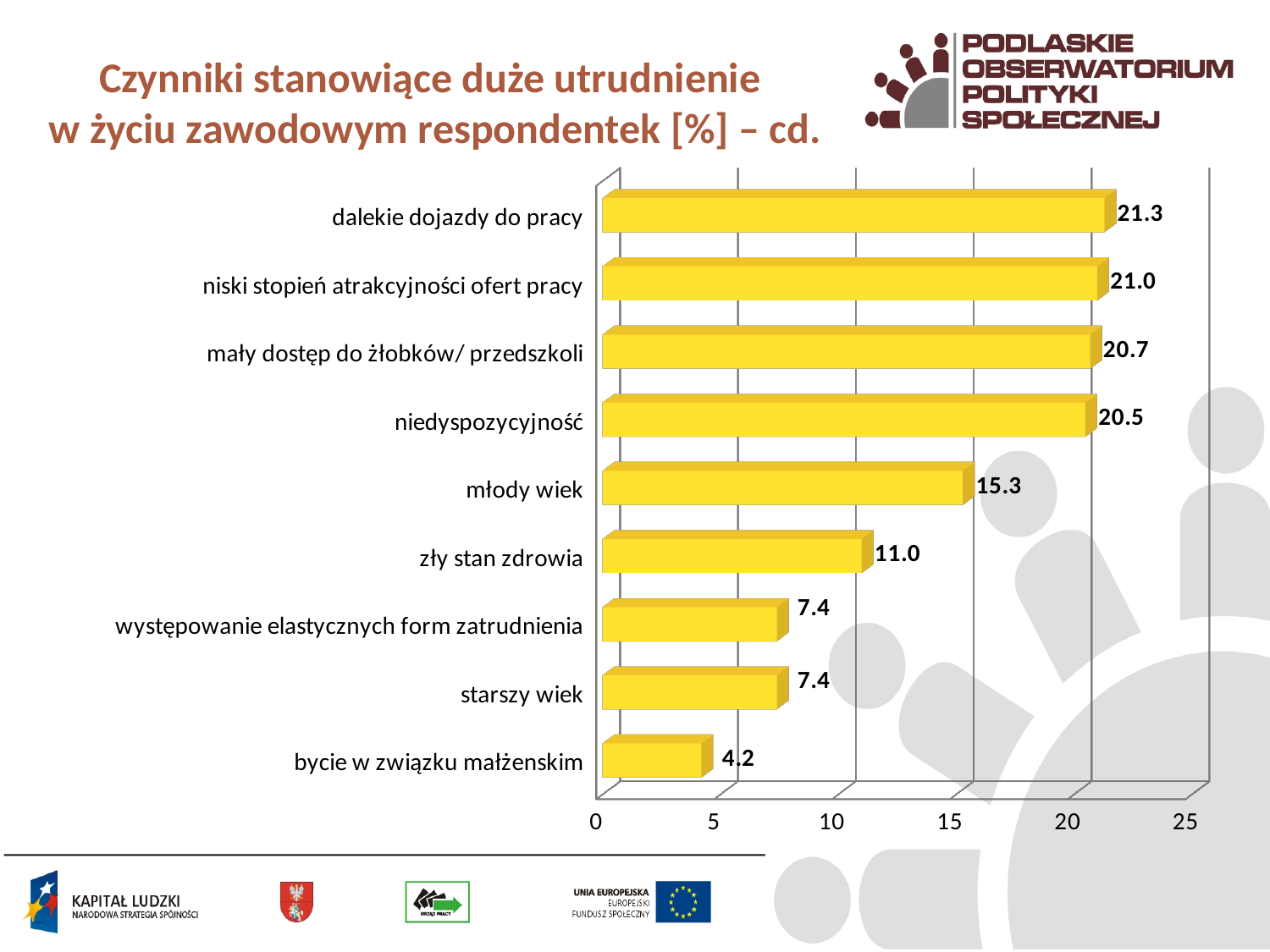

# Czynniki stanowiące duże utrudnienie w życiu zawodowym respondentek [%] – cd.

[unsupported chart]